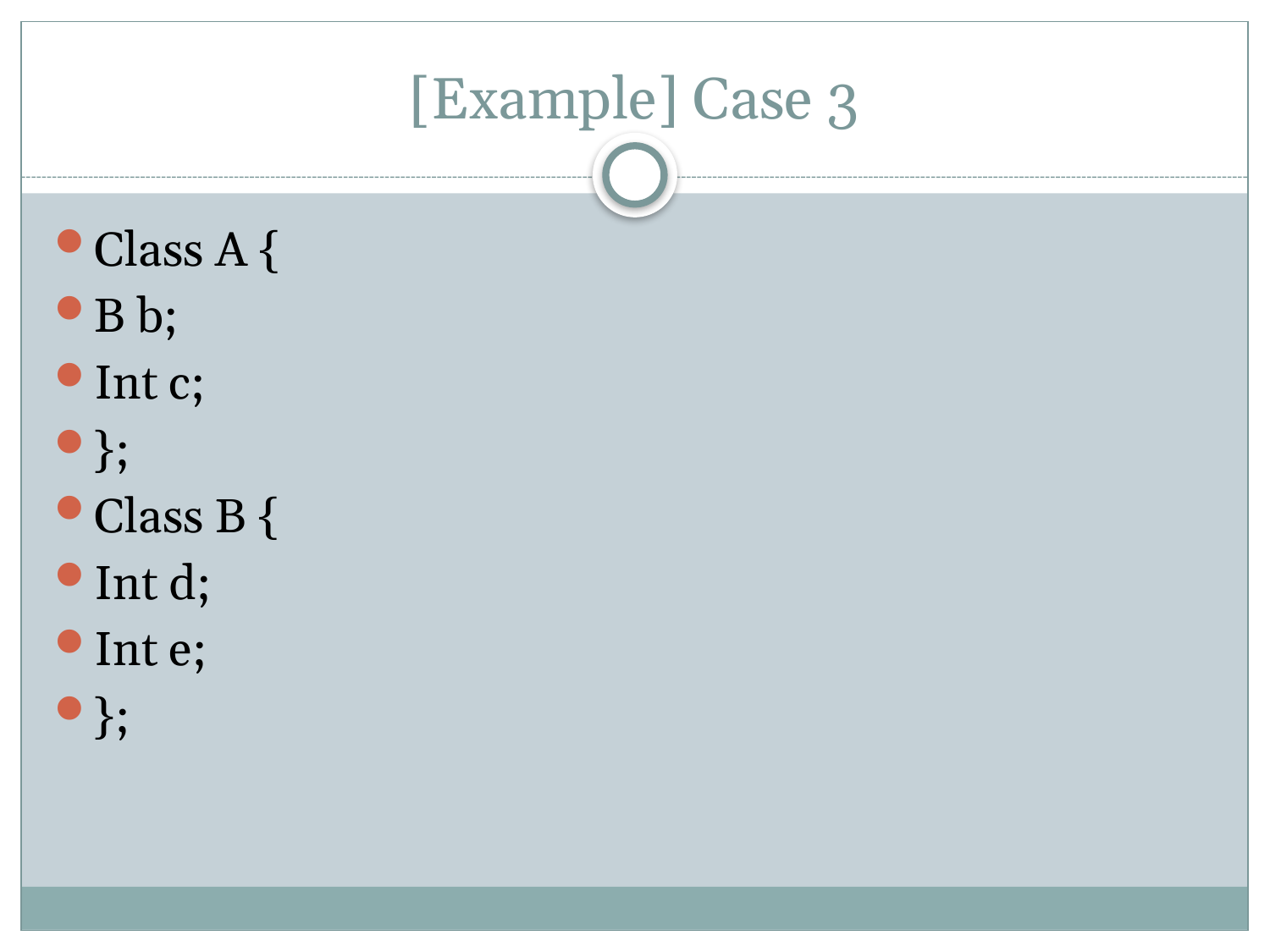

# [Example] Case 3
Class A {
B b;
Int c;
};
Class B {
Int d;
Int e;
};